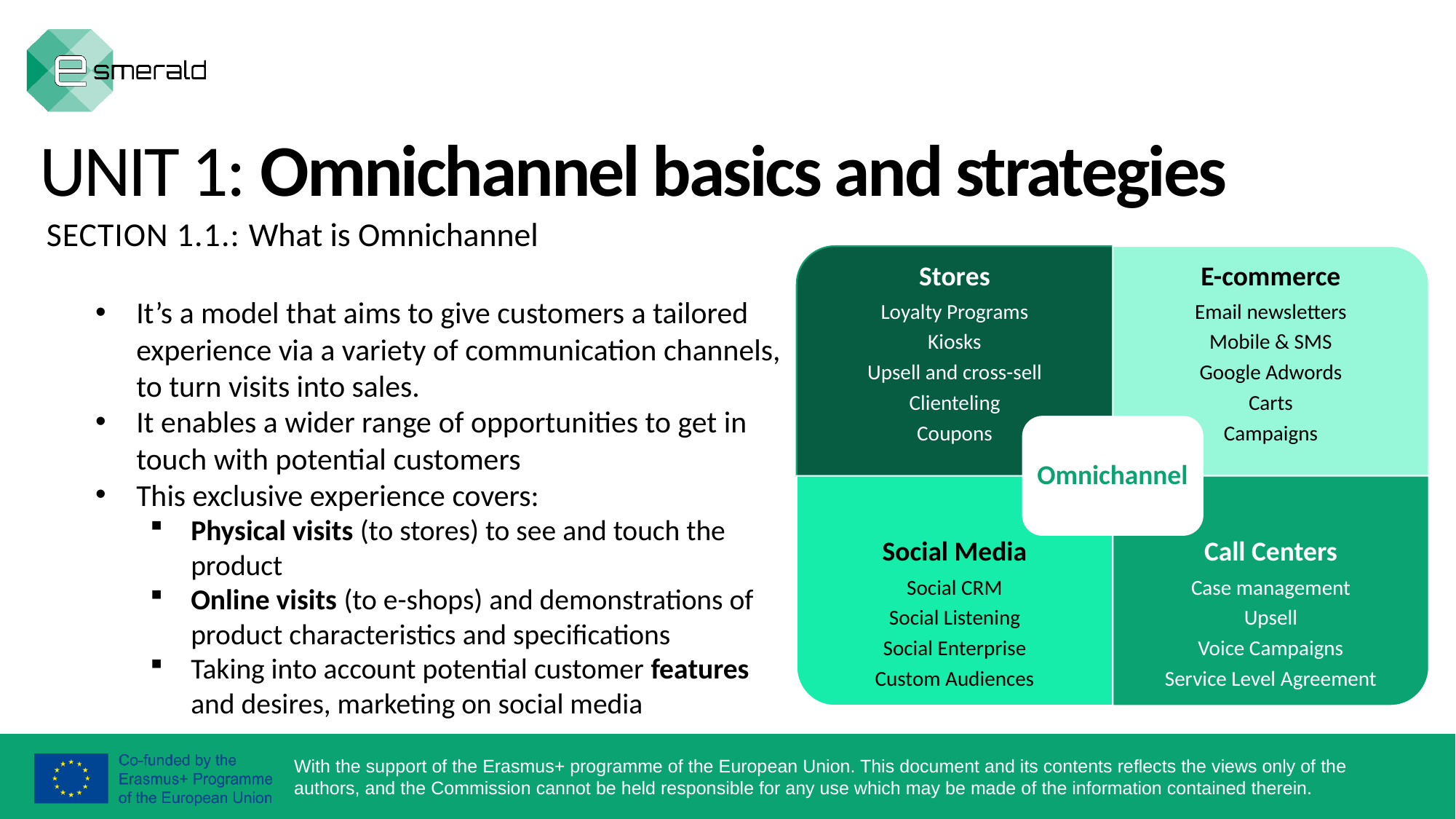

UNIT 1: Omnichannel basics and strategies
SECTION 1.1.: What is Omnichannel

Stores
Loyalty Programs
Kiosks
Upsell and cross-sell
Clienteling
Coupons

E-commerce
Email newsletters
Mobile & SMS
Google Adwords
Carts
Campaigns
It’s a model that aims to give customers a tailored experience via a variety of communication channels, to turn visits into sales.
It enables a wider range of opportunities to get in touch with potential customers
This exclusive experience covers:
Physical visits (to stores) to see and touch the product
Online visits (to e-shops) and demonstrations of product characteristics and specifications
Taking into account potential customer features and desires, marketing on social media

Omnichannel

Social Media
Social CRM
Social Listening
Social Enterprise
Custom Audiences

Call Centers
Case management
Upsell
Voice Campaigns
Service Level Agreement